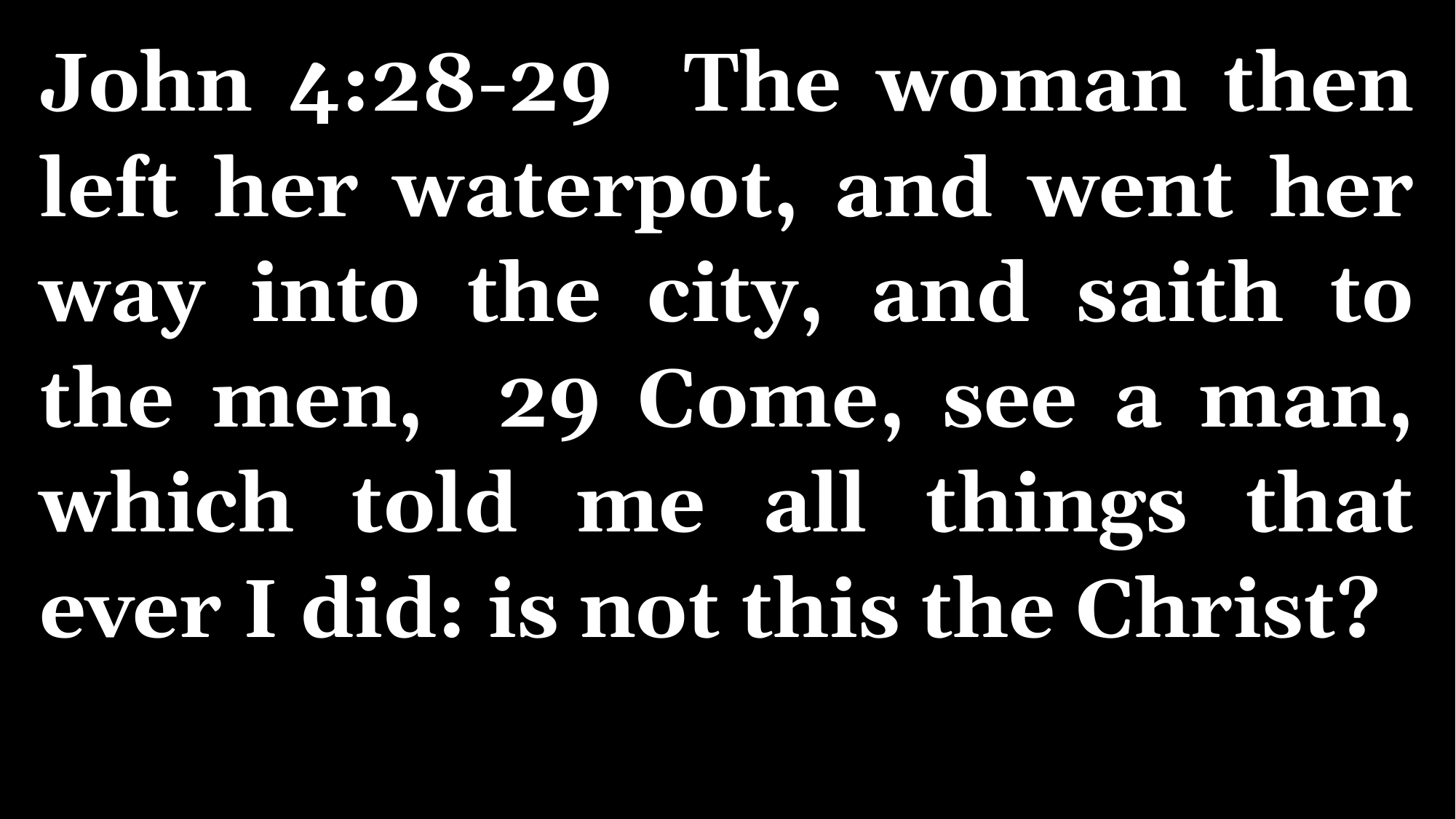

John 4:28-29  The woman then left her waterpot, and went her way into the city, and saith to the men,  29 Come, see a man, which told me all things that ever I did: is not this the Christ?